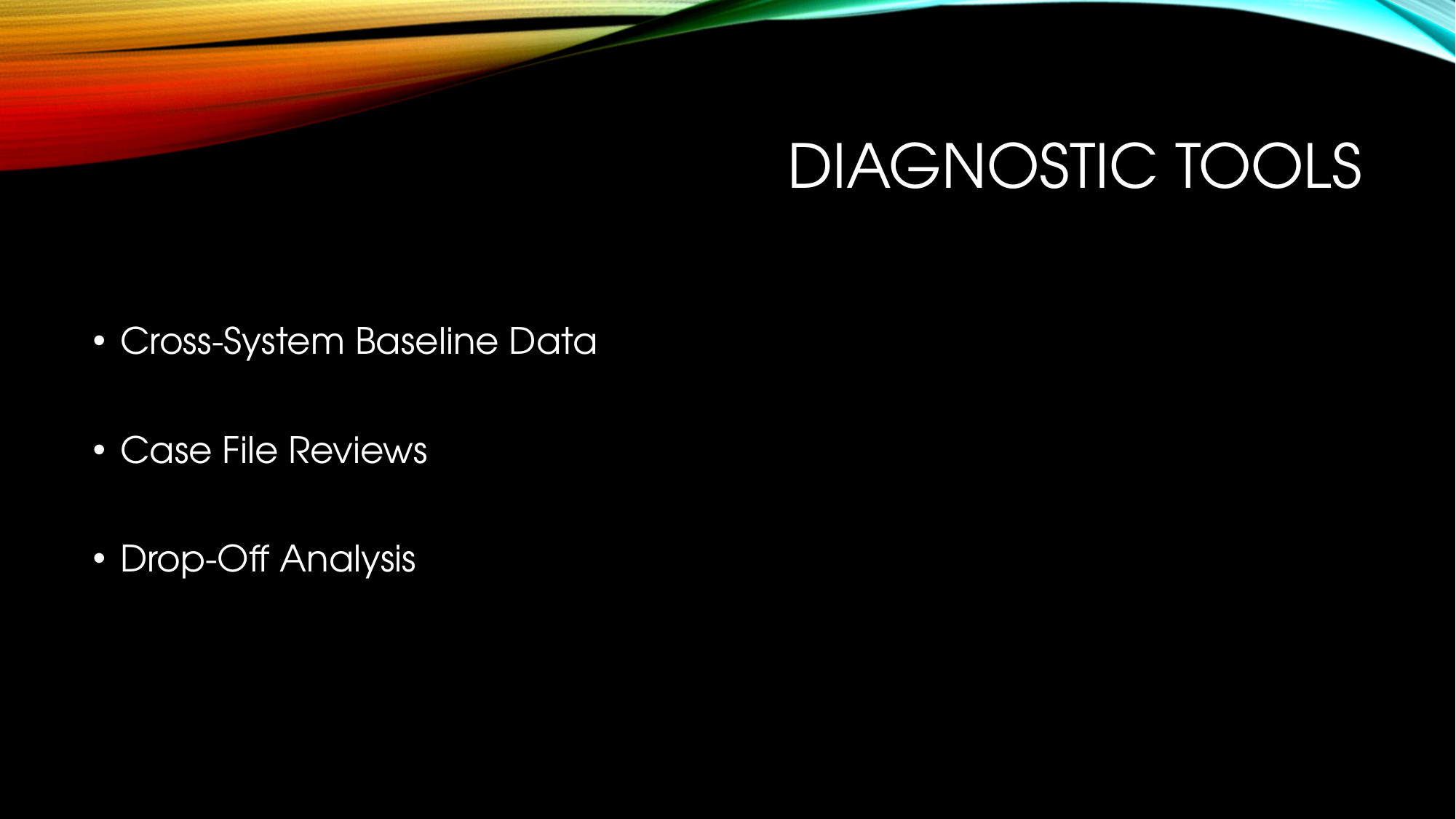

# Diagnostic Tools

Cross-System Baseline Data

Case File Reviews

Drop-Off Analysis